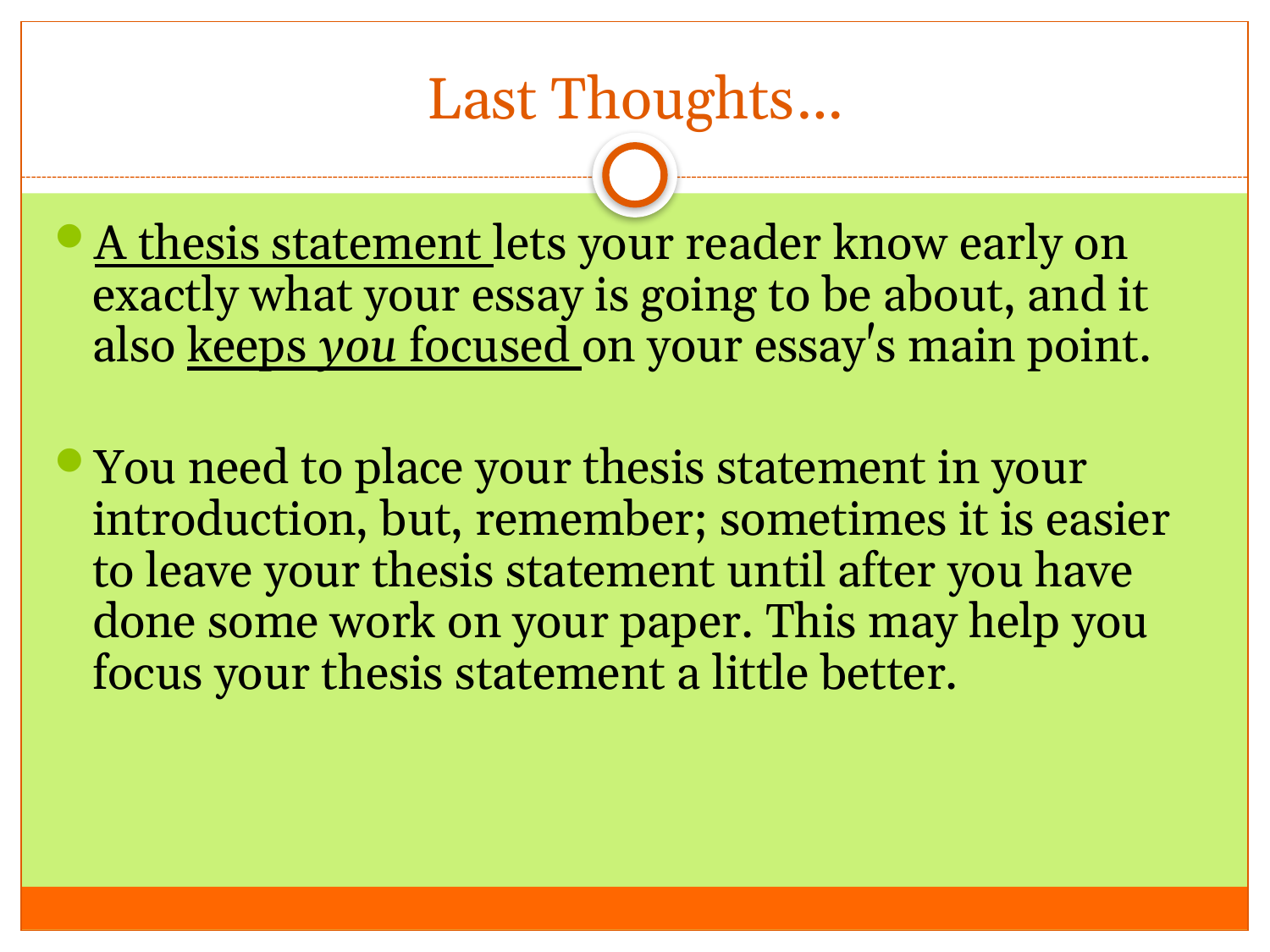

# Last Thoughts…
A thesis statement lets your reader know early on exactly what your essay is going to be about, and it also keeps you focused on your essay's main point.

You need to place your thesis statement in your introduction, but, remember; sometimes it is easier to leave your thesis statement until after you have done some work on your paper. This may help you focus your thesis statement a little better.